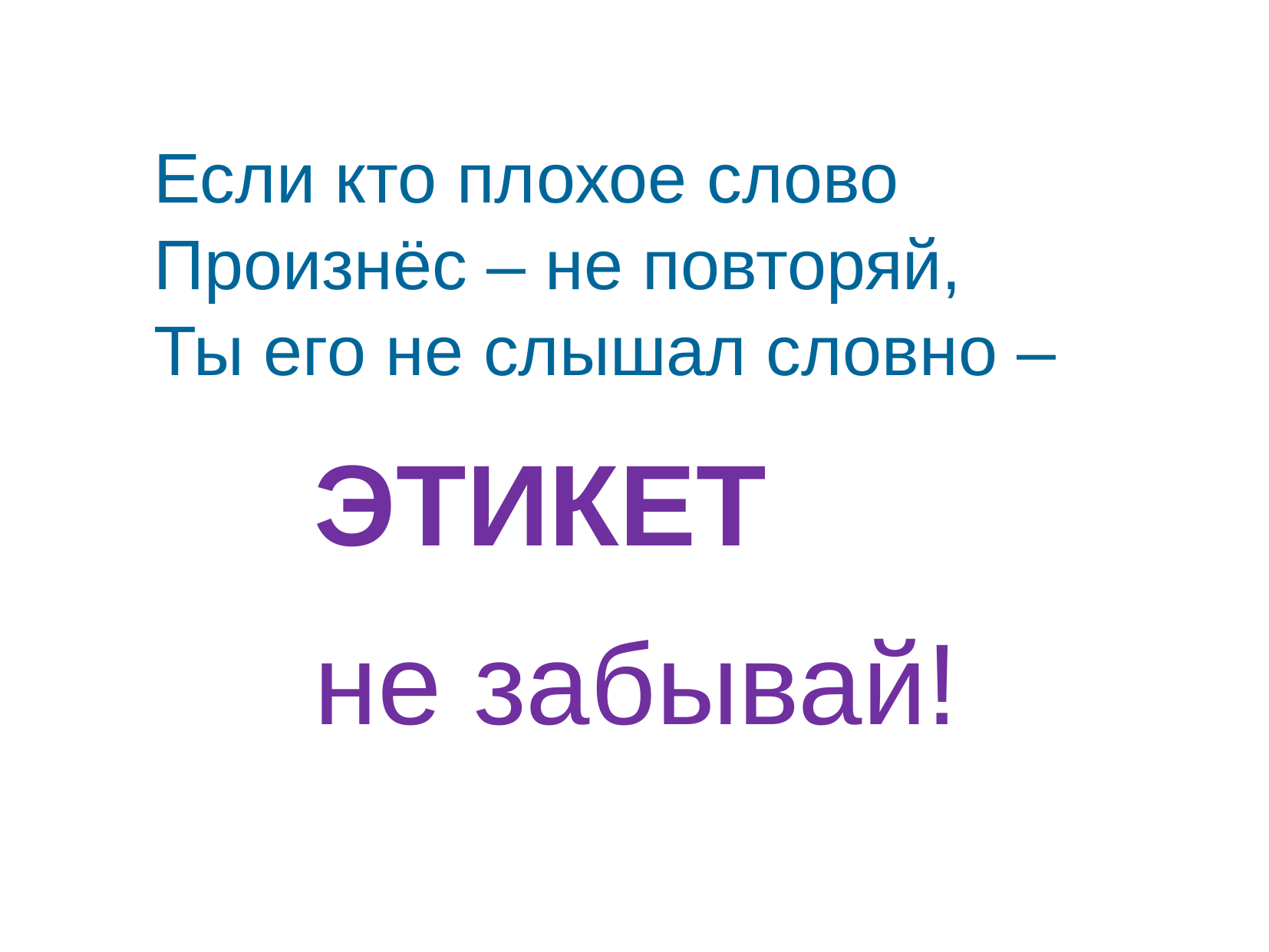

#
Если кто плохое слово
Произнёс – не повторяй,
Ты его не слышал словно –
     ЭТИКЕТ
     не забывай!